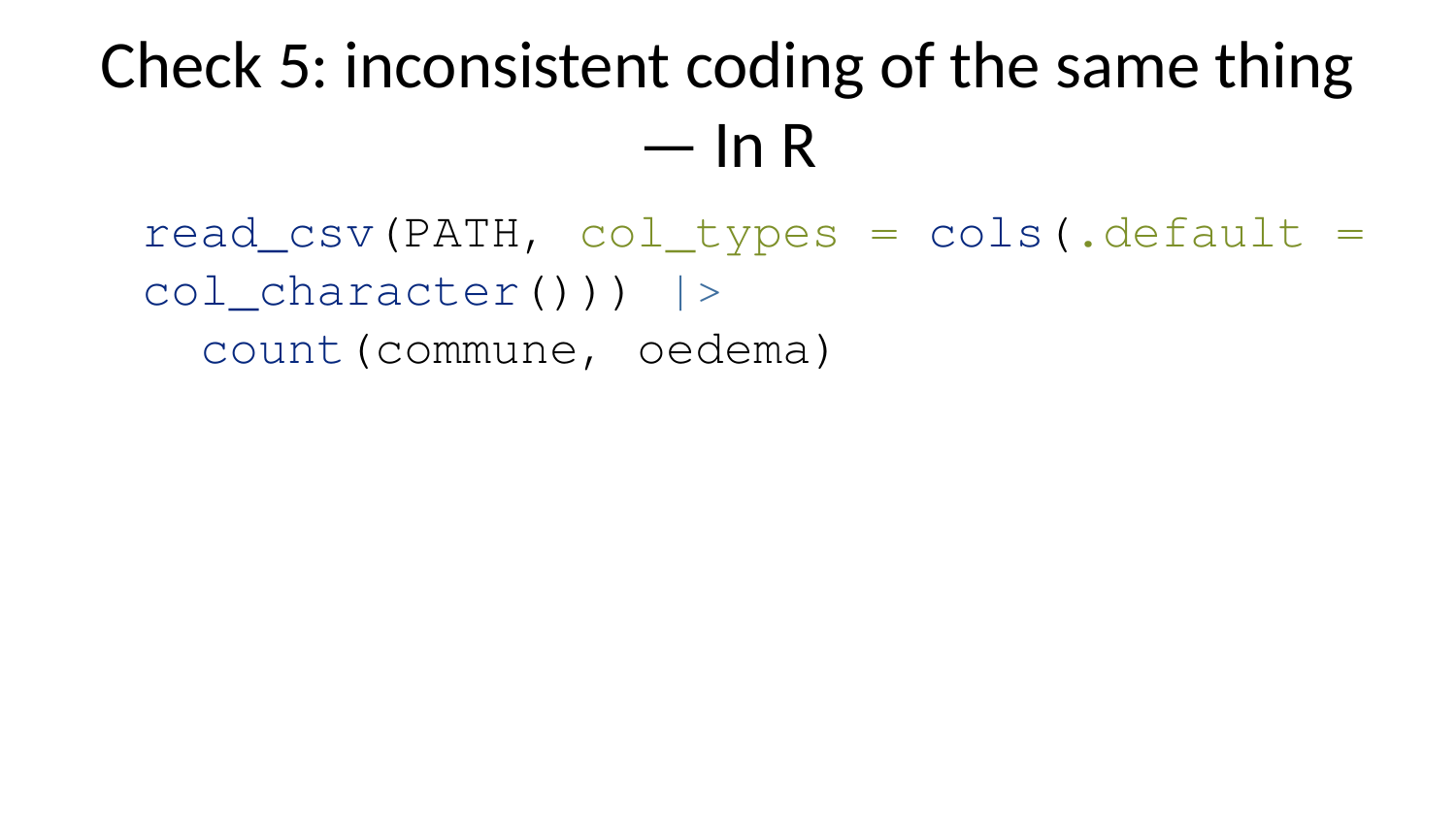

# Check 5: inconsistent coding of the same thing — In R
read_csv(PATH, col_types = cols(.default = col_character())) |>
  count(commune, oedema)